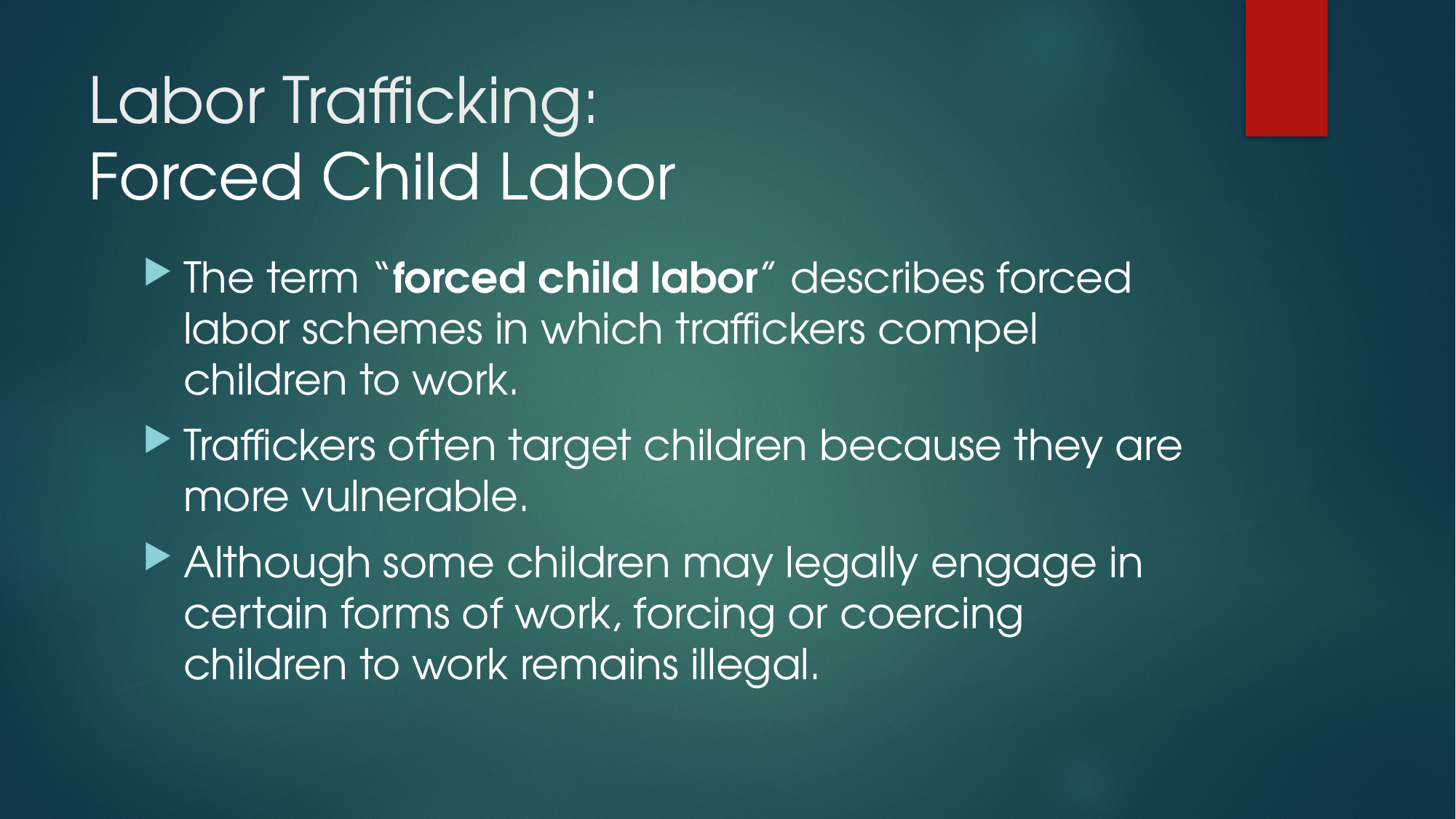

# Labor Trafficking: Forced Child Labor
The term “forced child labor” describes forced labor schemes in which traffickers compel children to work.
Traffickers often target children because they are more vulnerable.
Although some children may legally engage in certain forms of work, forcing or coercing children to work remains illegal.